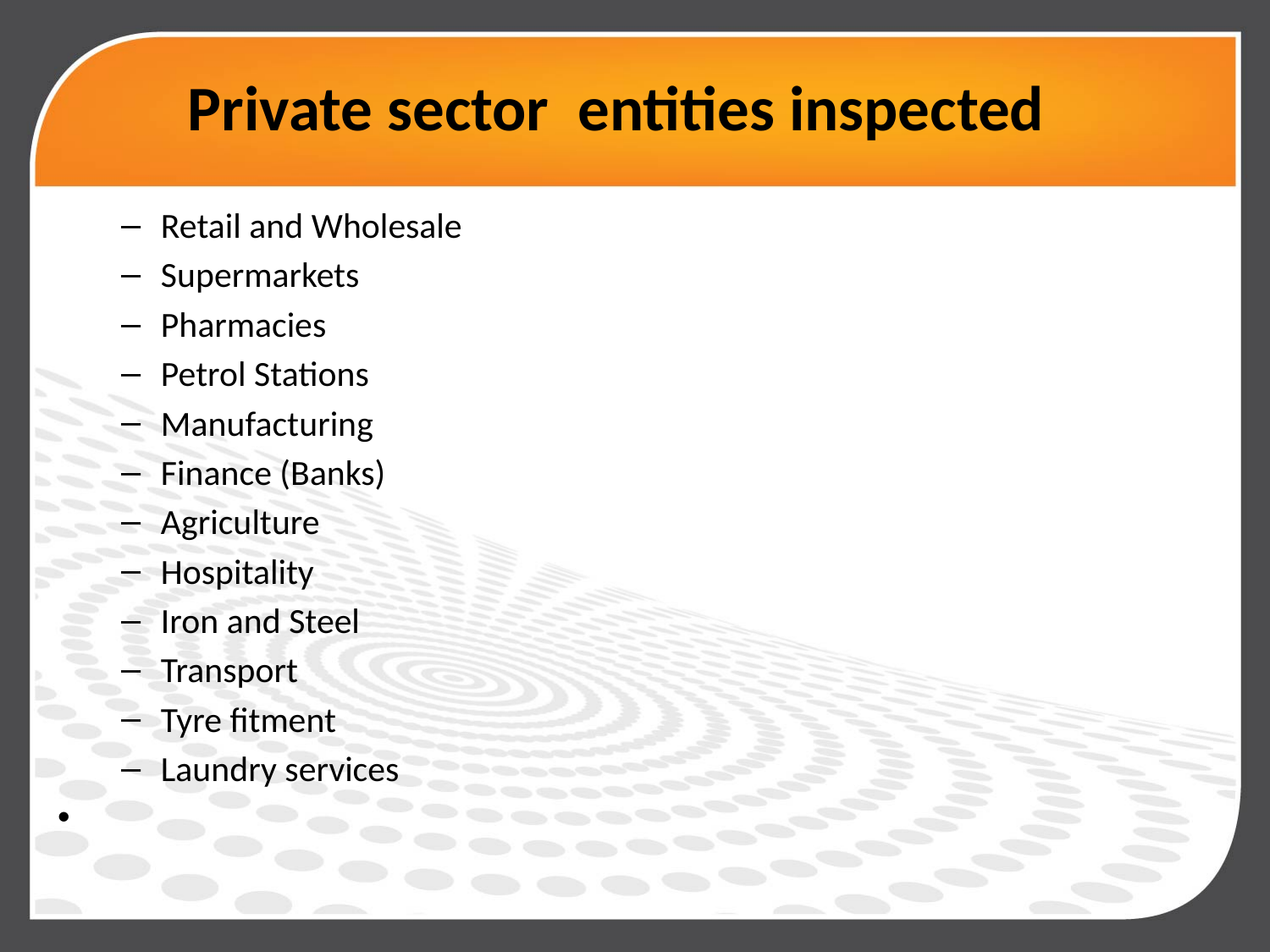

# Private sector  entities inspected
Retail and Wholesale
Supermarkets
Pharmacies
Petrol Stations
Manufacturing
Finance (Banks)
Agriculture
Hospitality
Iron and Steel
Transport
Tyre fitment
Laundry services